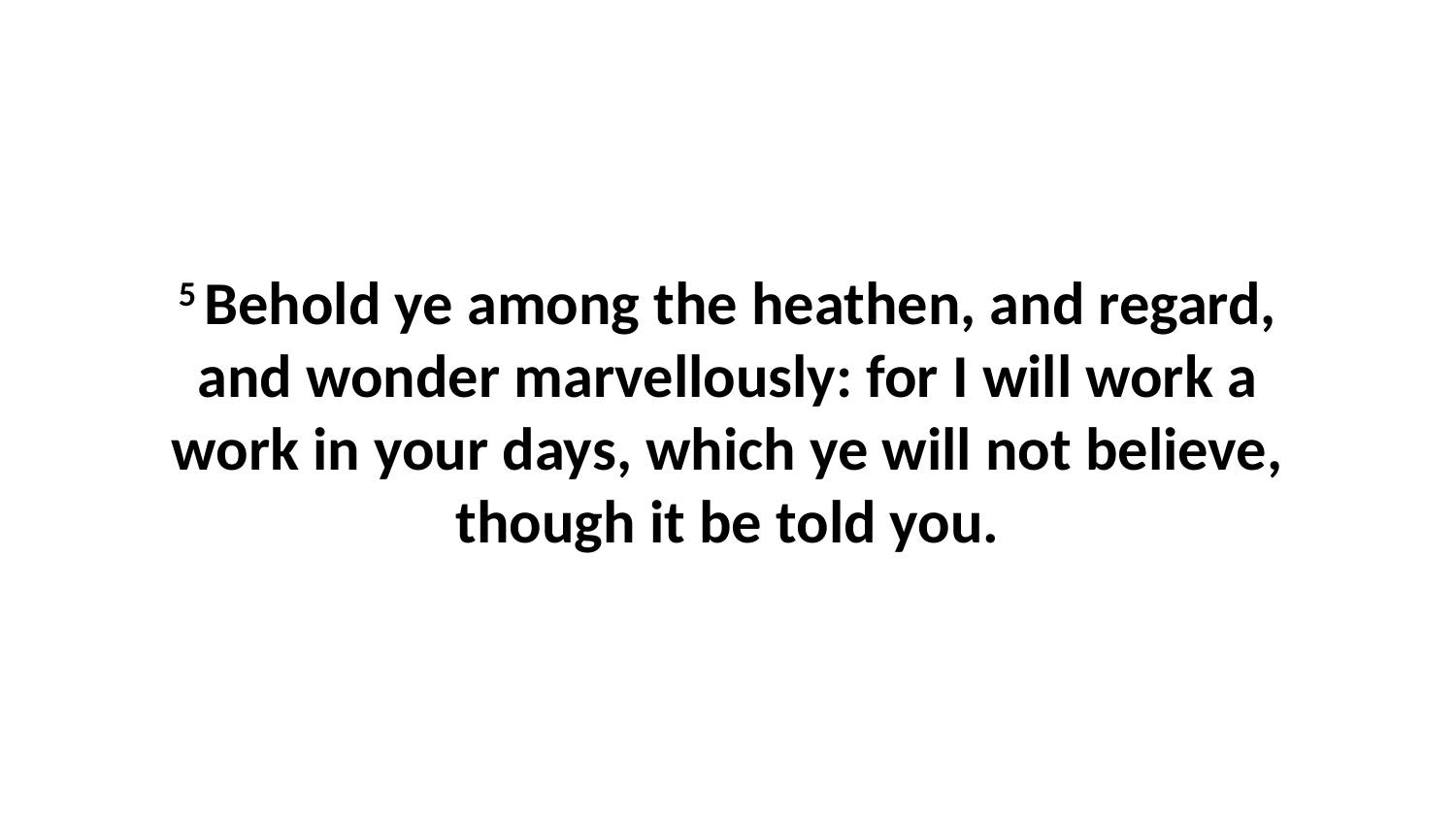

5 Behold ye among the heathen, and regard, and wonder marvellously: for I will work a work in your days, which ye will not believe, though it be told you.